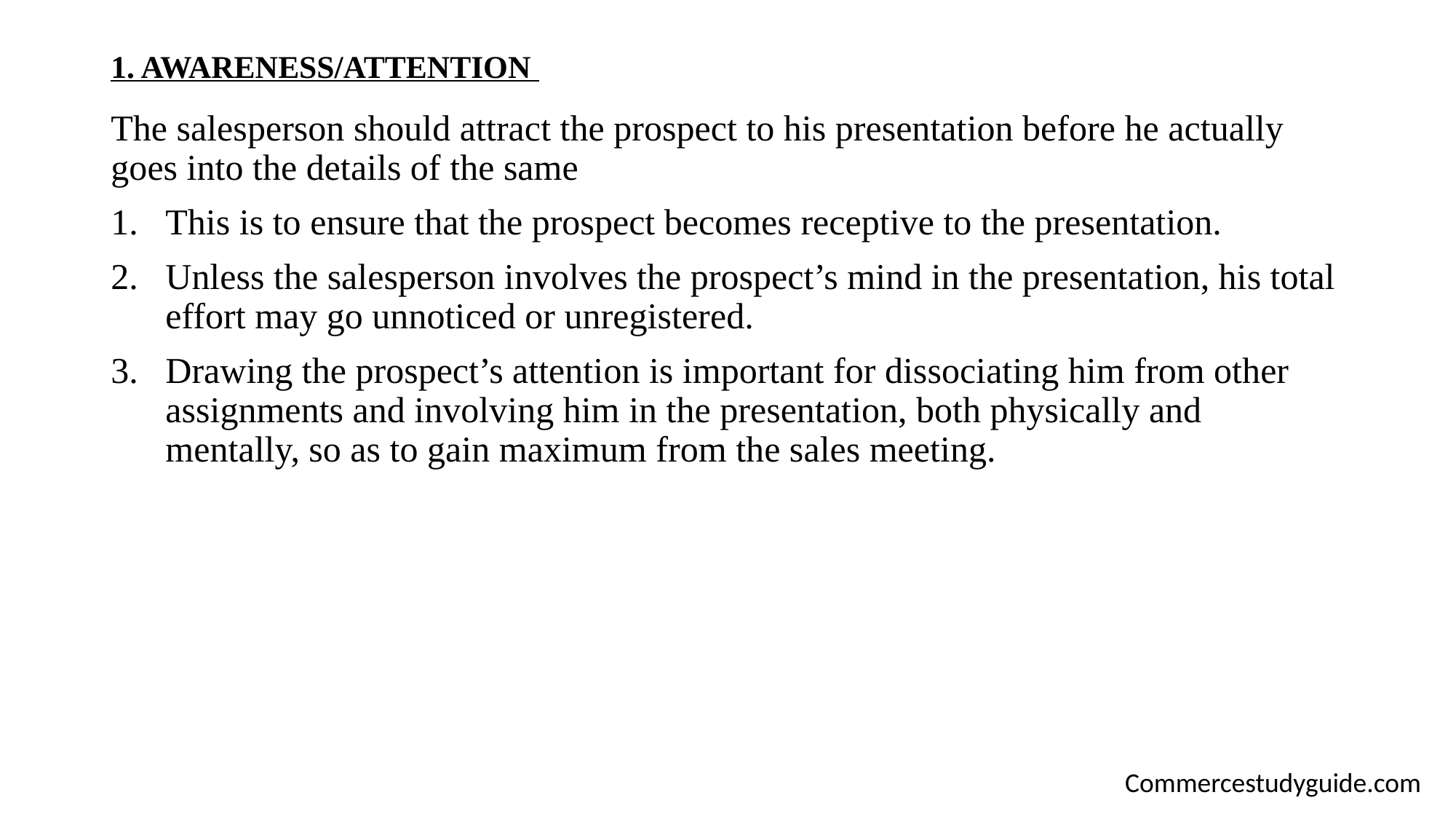

# 1. AWARENESS/ATTENTION
The salesperson should attract the prospect to his presentation before he actually goes into the details of the same
This is to ensure that the prospect becomes receptive to the presentation.
Unless the salesperson involves the prospect’s mind in the presentation, his total effort may go unnoticed or unregistered.
Drawing the prospect’s attention is important for dissociating him from other assignments and involving him in the presentation, both physically and mentally, so as to gain maximum from the sales meeting.

Commercestudyguide.com